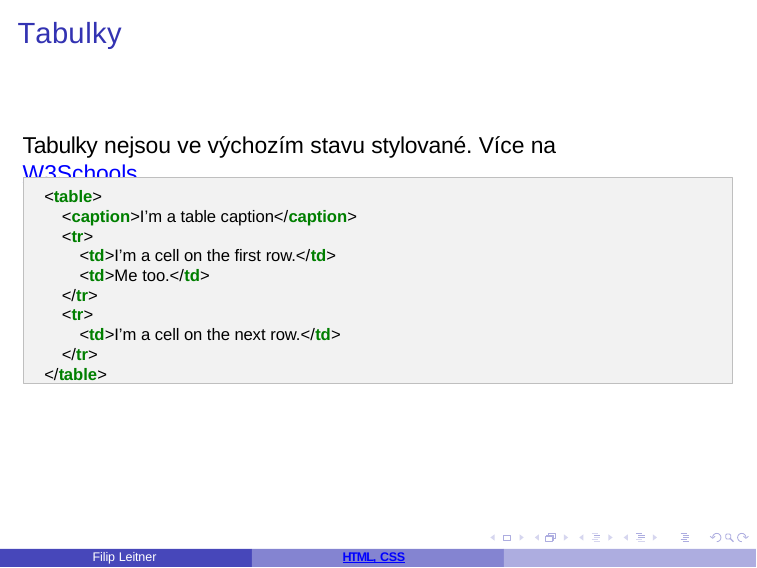

# Tabulky
Tabulky nejsou ve výchozím stavu stylované. Více na W3Schools
<table>
<caption>I’m a table caption</caption>
<tr>
<td>I’m a cell on the first row.</td>
<td>Me too.</td>
</tr>
<tr>
<td>I’m a cell on the next row.</td>
</tr>
</table>
Filip Leitner
HTML, CSS